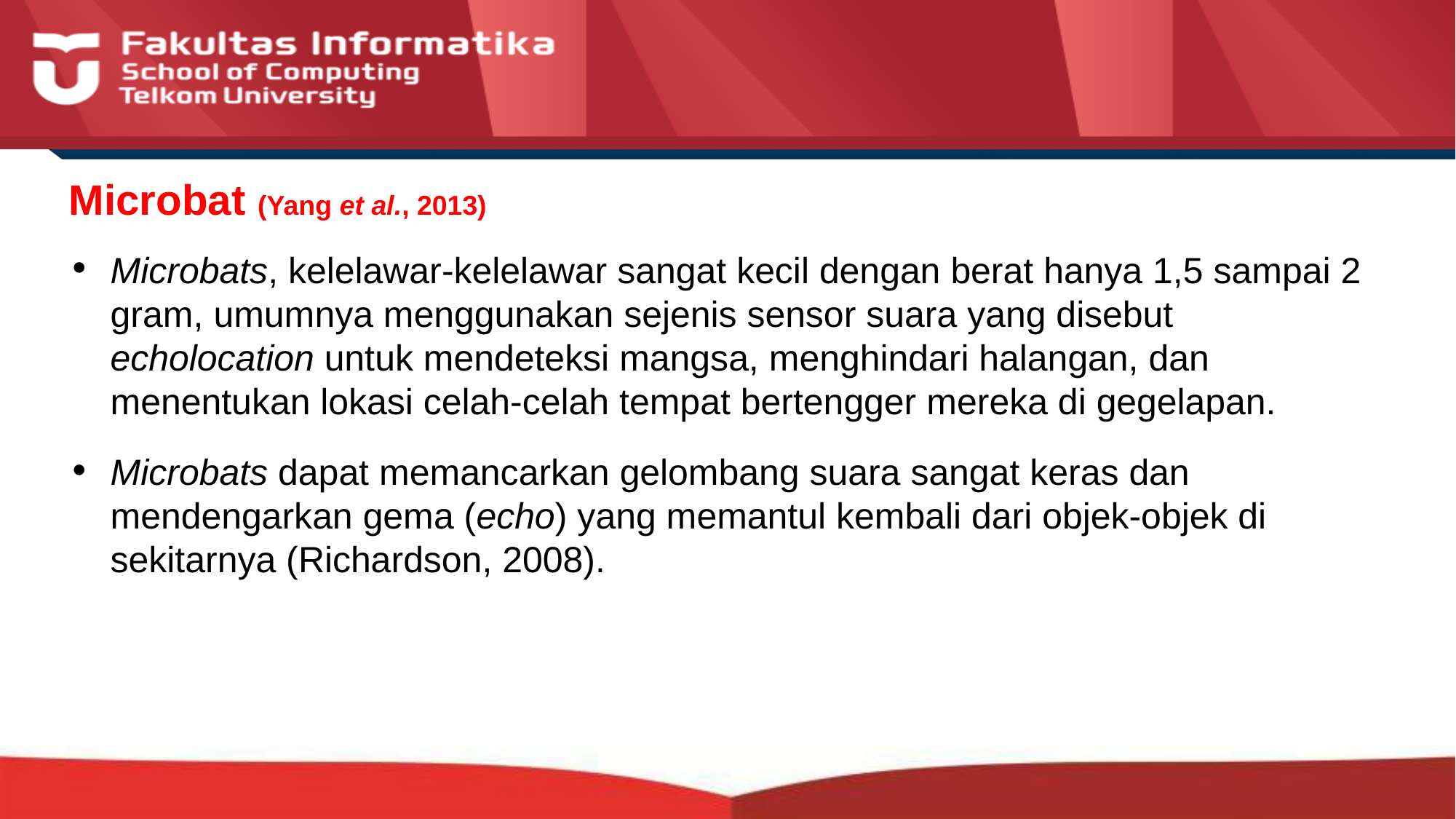

# Microbat (Yang et al., 2013)
Microbats, kelelawar-kelelawar sangat kecil dengan berat hanya 1,5 sampai 2 gram, umumnya menggunakan sejenis sensor suara yang disebut echolocation untuk mendeteksi mangsa, menghindari halangan, dan menentukan lokasi celah-celah tempat bertengger mereka di gegelapan.
Microbats dapat memancarkan gelombang suara sangat keras dan mendengarkan gema (echo) yang memantul kembali dari objek-objek di sekitarnya (Richardson, 2008).